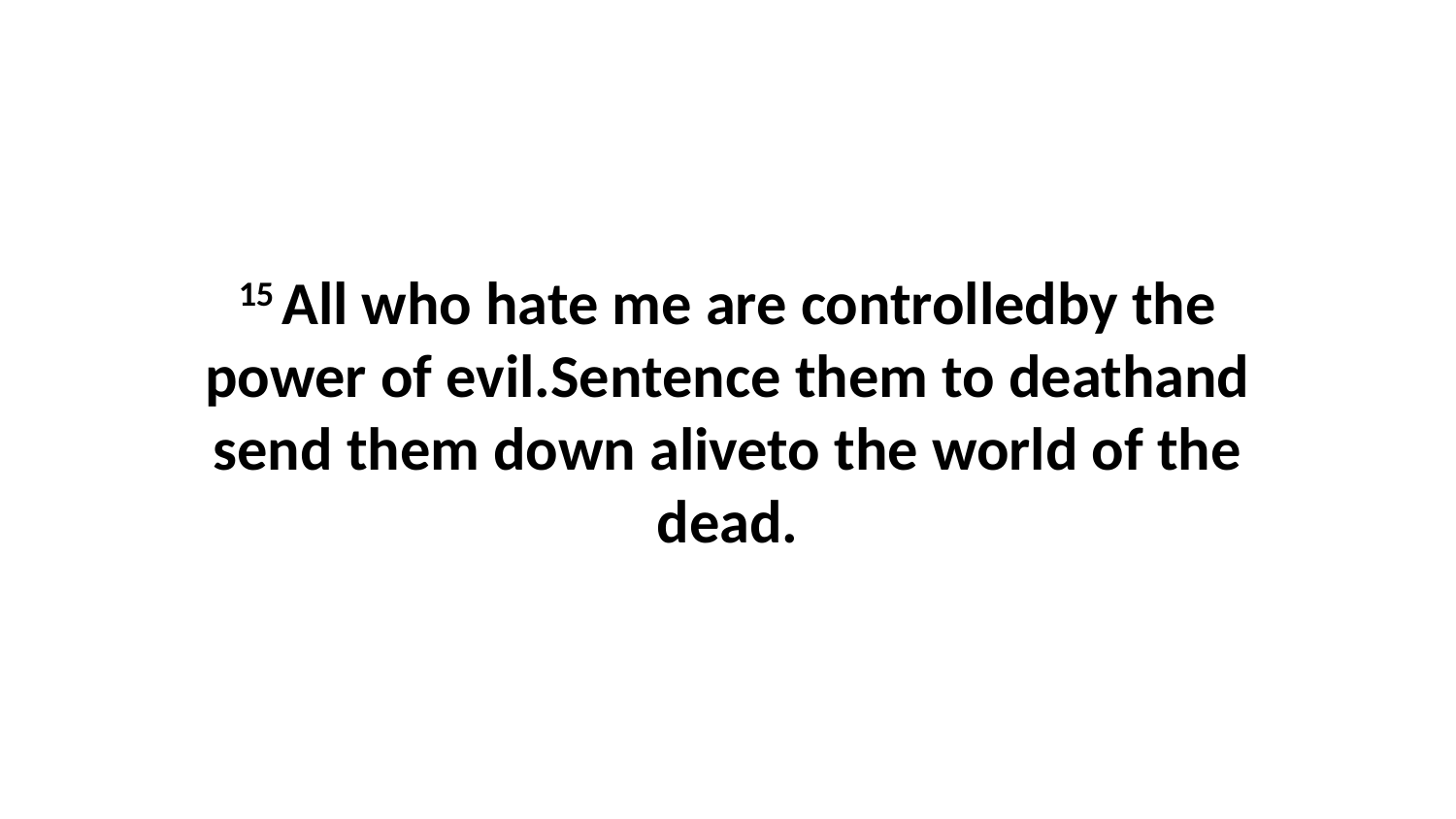

15 All who hate me are controlledby the power of evil.Sentence them to deathand send them down aliveto the world of the dead.